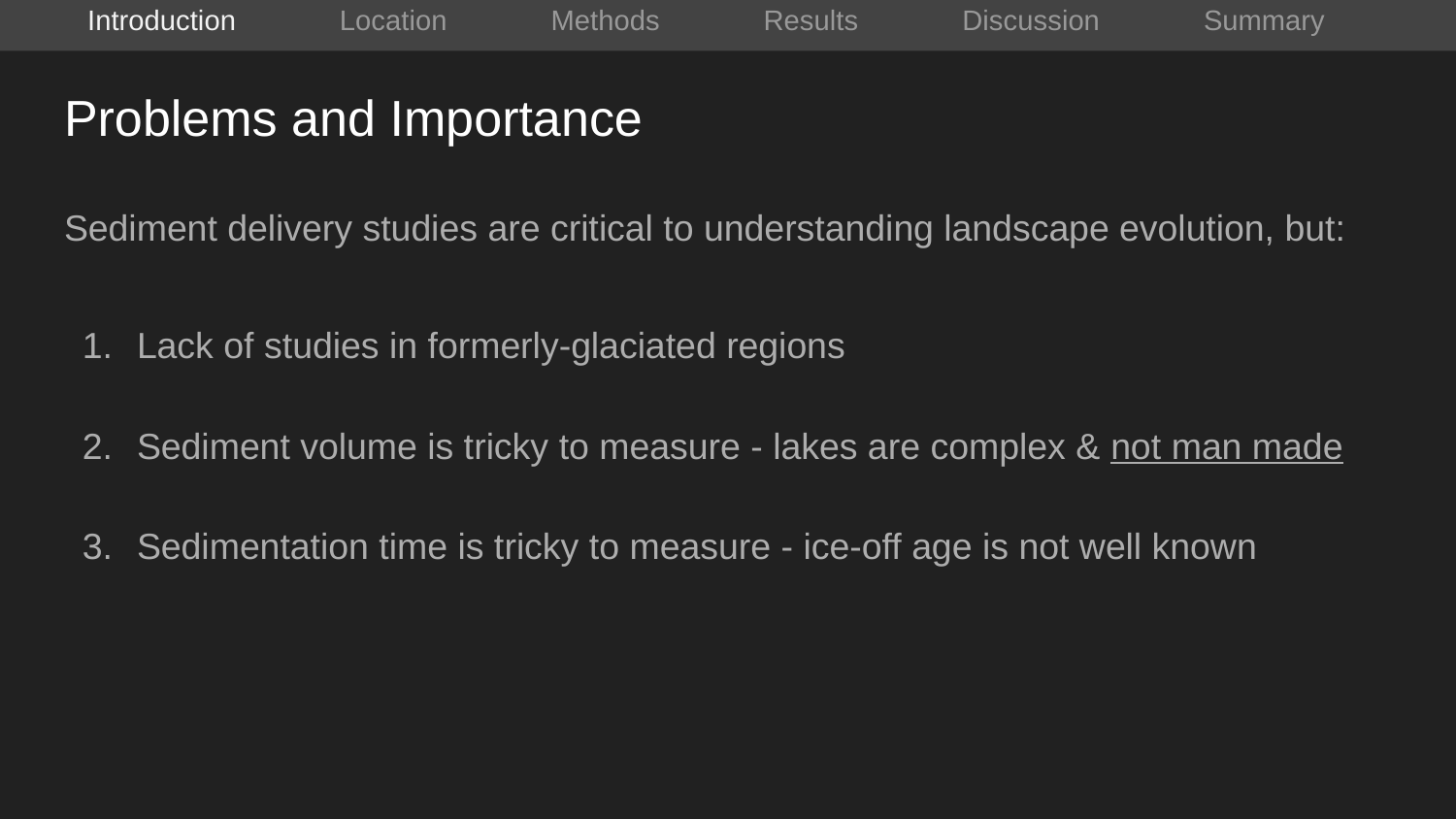

Introduction             Location             Methods             Results             Discussion             Summary
# Problems and Importance
Sediment delivery studies are critical to understanding landscape evolution, but:
Lack of studies in formerly-glaciated regions
Sediment volume is tricky to measure - lakes are complex & not man made
Sedimentation time is tricky to measure - ice-off age is not well known